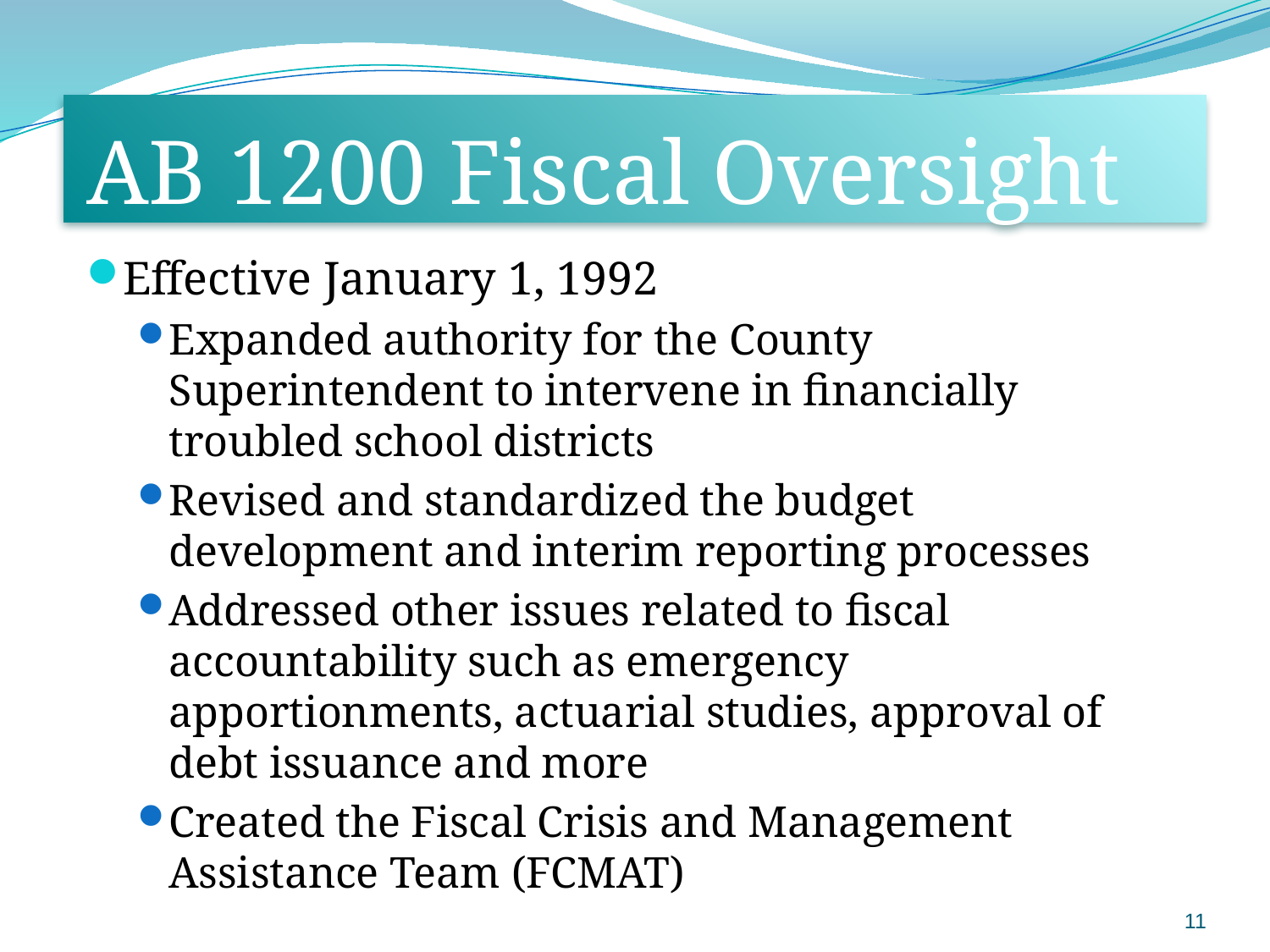

# AB 1200 Fiscal Oversight
Effective January 1, 1992
Expanded authority for the County Superintendent to intervene in financially troubled school districts
Revised and standardized the budget development and interim reporting processes
Addressed other issues related to fiscal accountability such as emergency apportionments, actuarial studies, approval of  debt issuance and more
Created the Fiscal Crisis and Management Assistance Team (FCMAT)
11